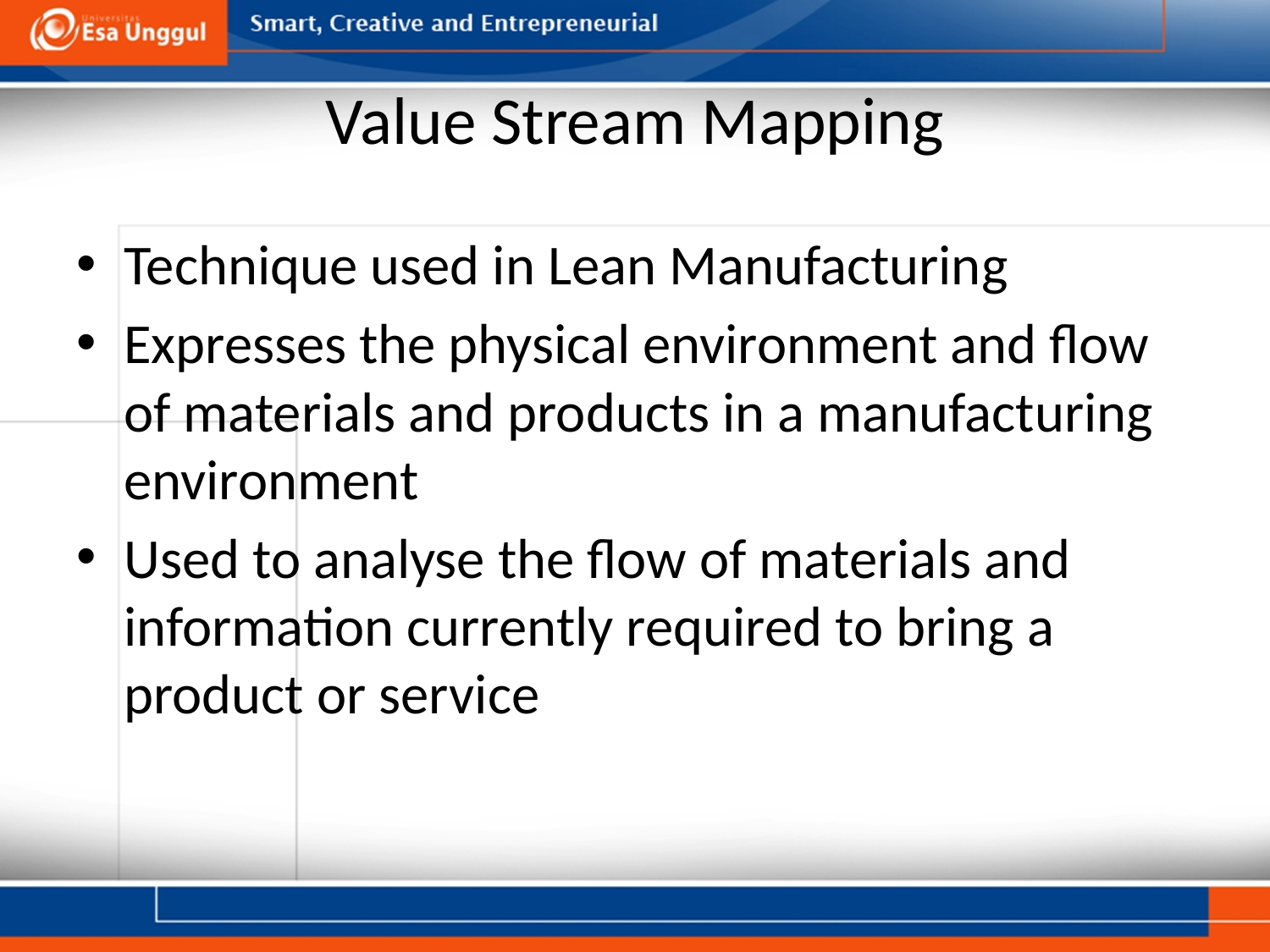

# Value Stream Mapping
Technique used in Lean Manufacturing
Expresses the physical environment and flow of materials and products in a manufacturing environment
Used to analyse the flow of materials and information currently required to bring a product or service